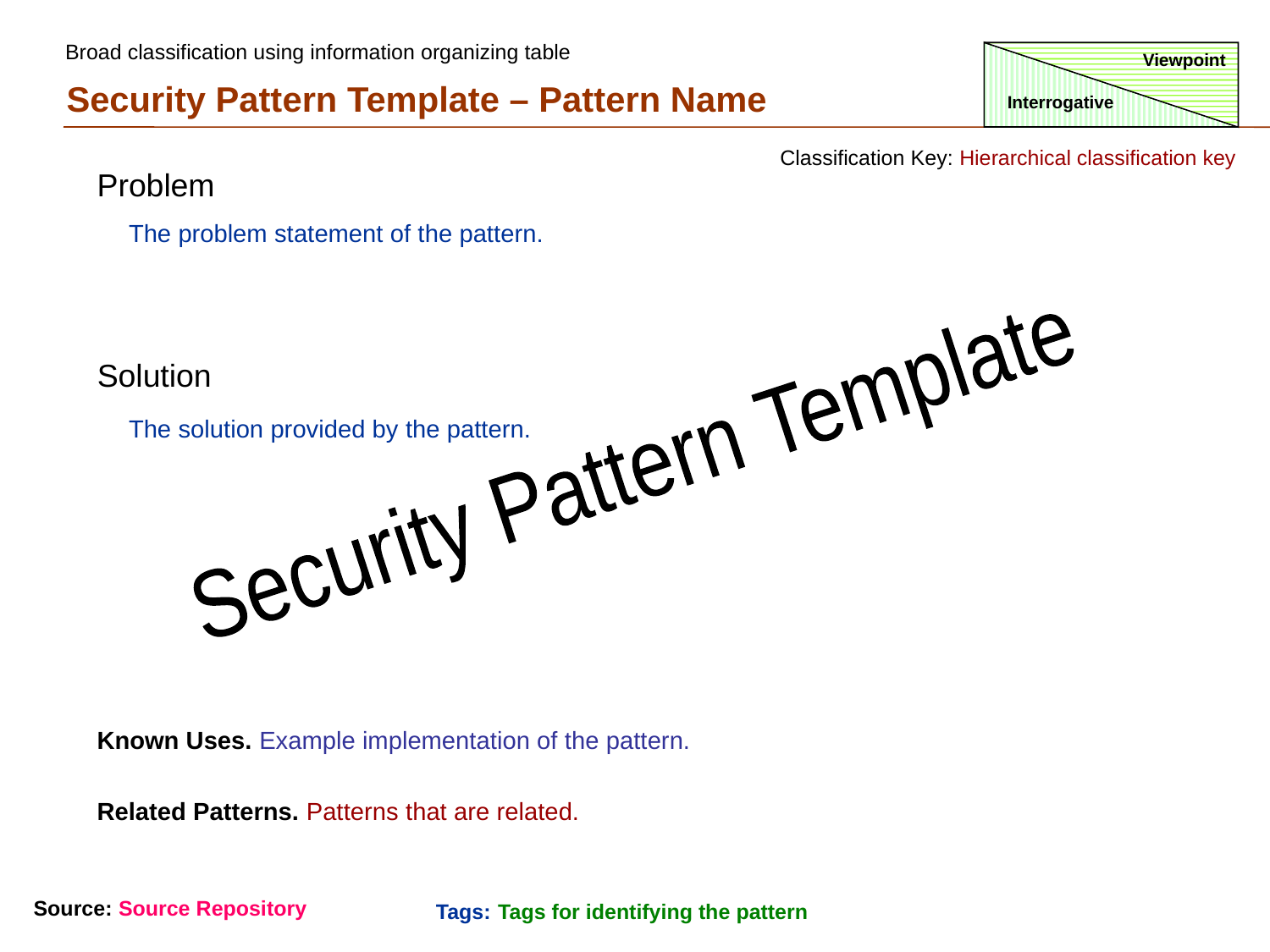

Broad classification using information organizing table

Viewpoint

Security Pattern Template – Pattern Name
Interrogative

Classification Key: Hierarchical classification key
Problem
The problem statement of the pattern.
Solution
The solution provided by the pattern.
Security Pattern Template
Known Uses. Example implementation of the pattern.
Related Patterns. Patterns that are related.
Source: Source Repository
Tags: Tags for identifying the pattern